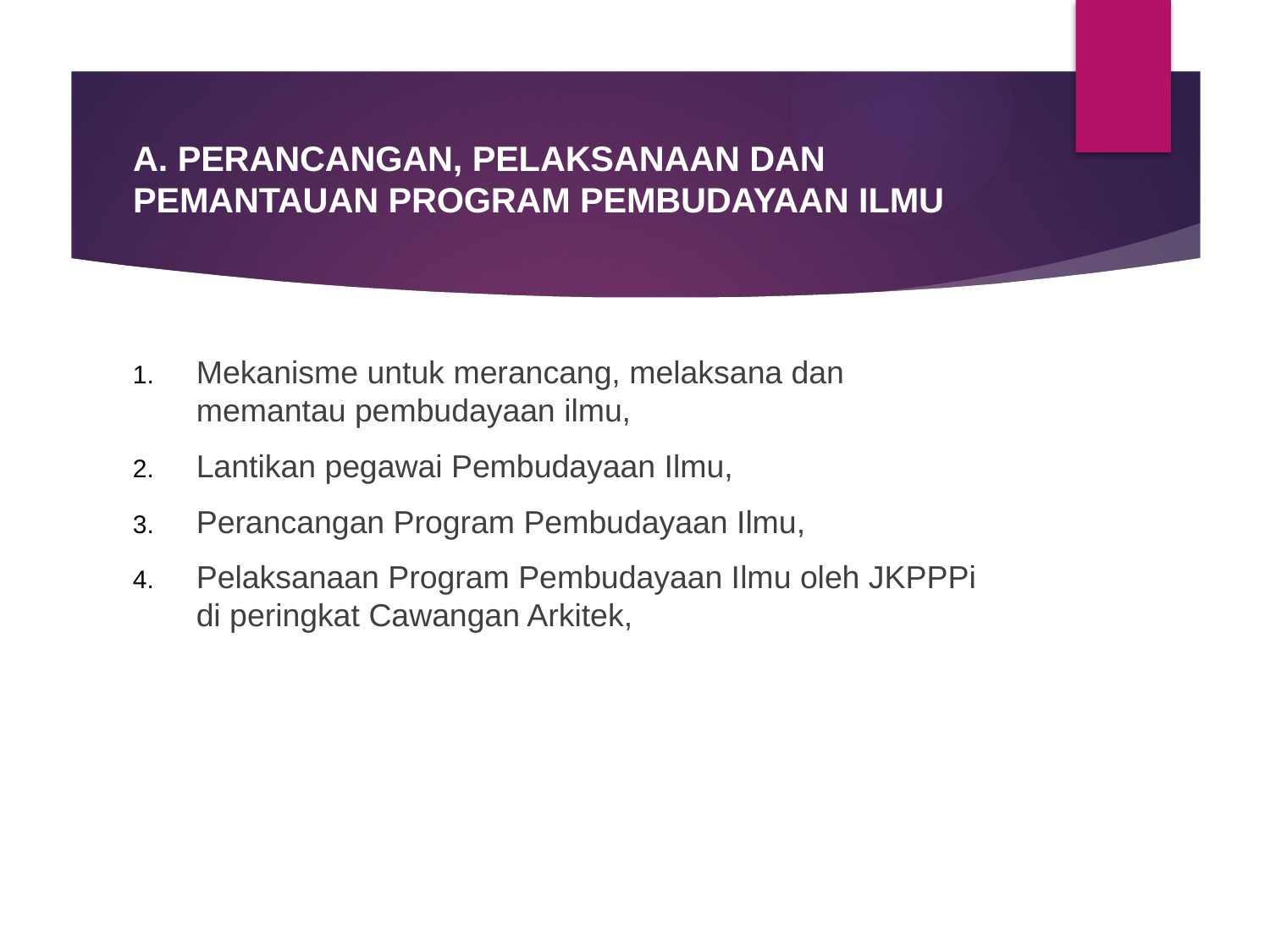

# A. PERANCANGAN, PELAKSANAAN DAN PEMANTAUAN PROGRAM PEMBUDAYAAN ILMU
Mekanisme untuk merancang, melaksana dan memantau pembudayaan ilmu,
Lantikan pegawai Pembudayaan Ilmu,
Perancangan Program Pembudayaan Ilmu,
Pelaksanaan Program Pembudayaan Ilmu oleh JKPPPi di peringkat Cawangan Arkitek,